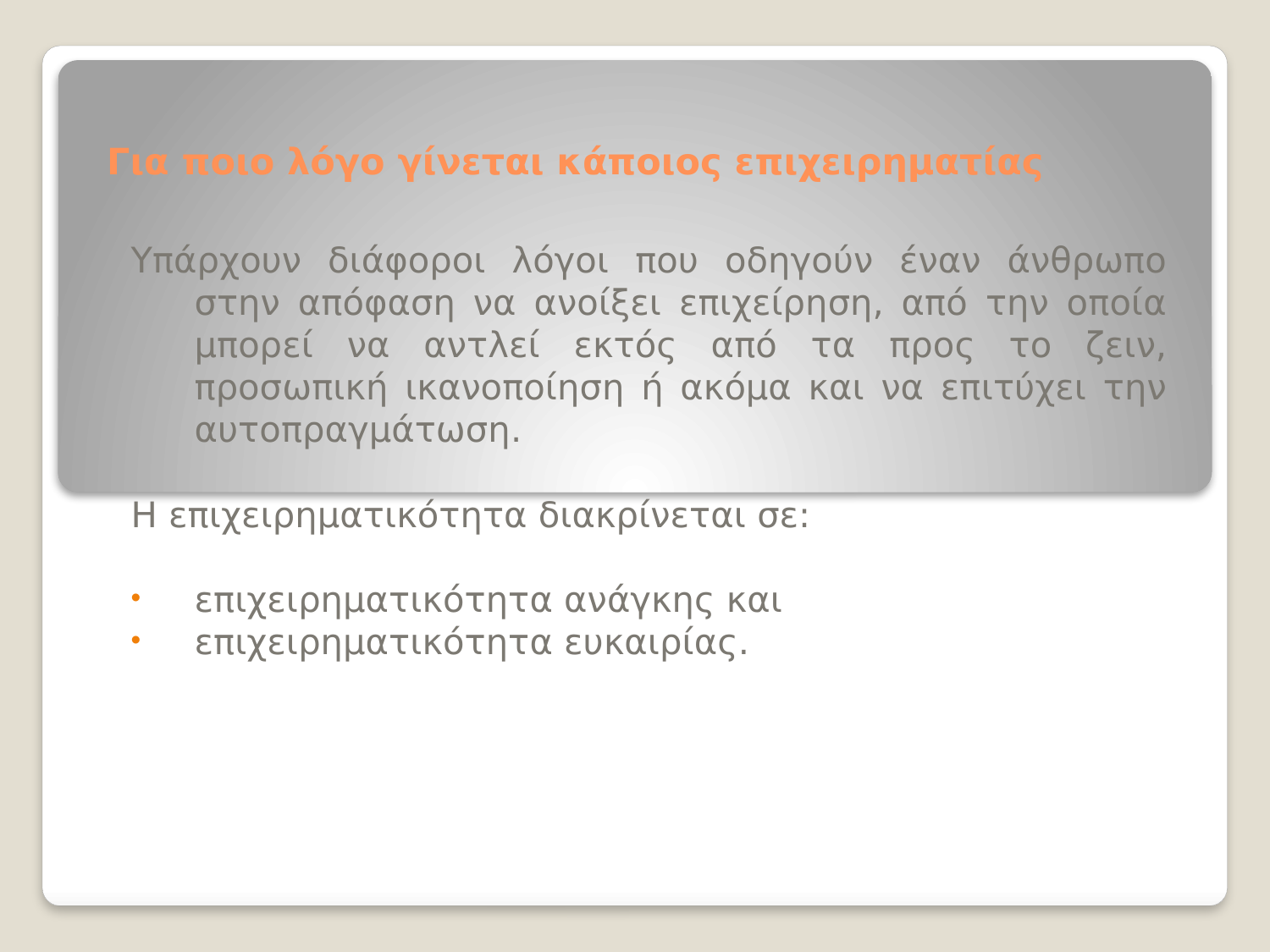

# Για ποιο λόγο γίνεται κάποιος επιχειρηματίας
Υπάρχουν διάφοροι λόγοι που οδηγούν έναν άνθρωπο στην απόφαση να ανοίξει επιχείρηση, από την οποία μπορεί να αντλεί εκτός από τα προς το ζειν, προσωπική ικανοποίηση ή ακόμα και να επιτύχει την αυτοπραγμάτωση.

Η επιχειρηματικότητα διακρίνεται σε:

επιχειρηματικότητα ανάγκης και
επιχειρηματικότητα ευκαιρίας.